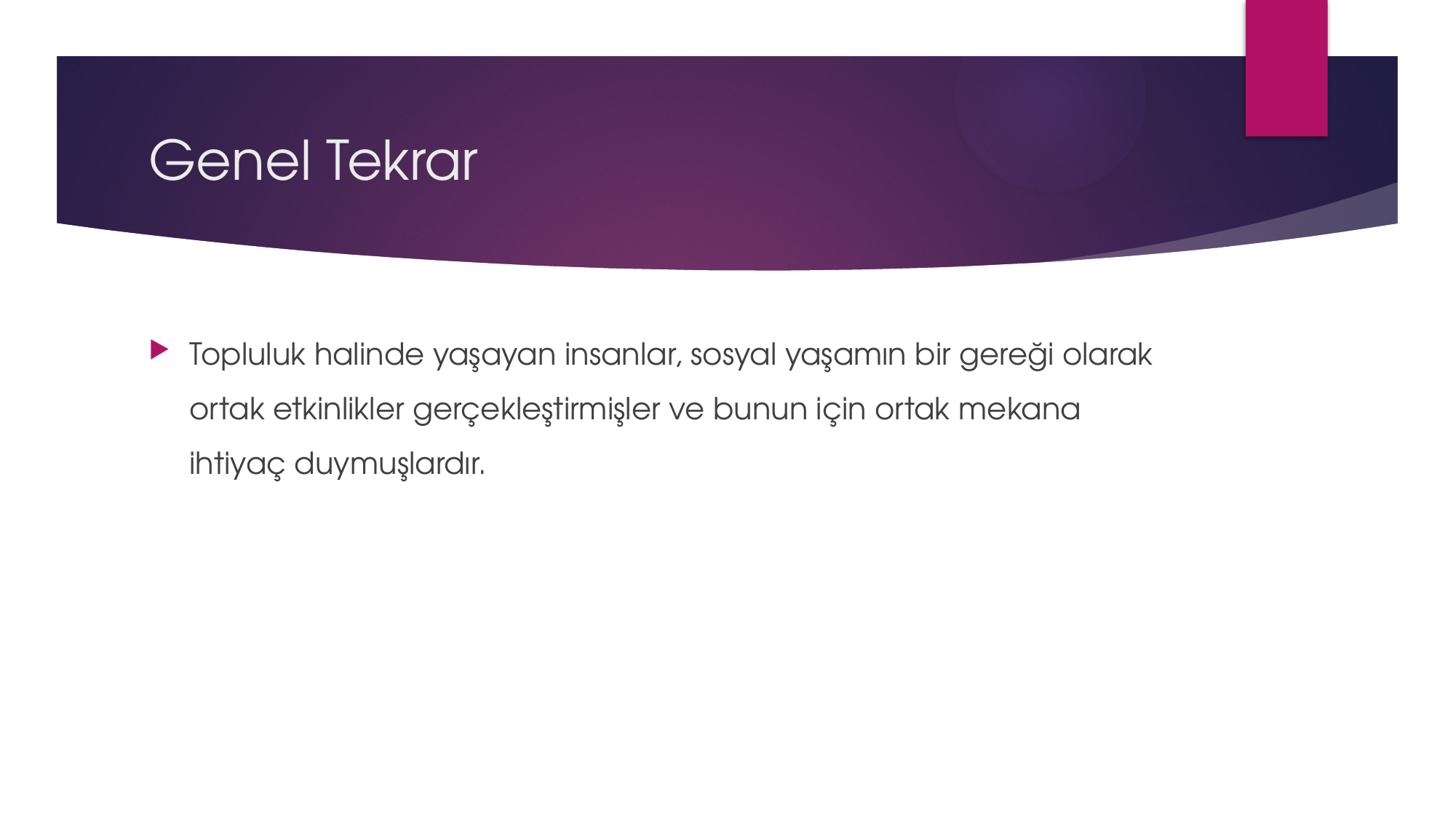

# Genel Tekrar
Topluluk halinde yaşayan insanlar, sosyal yaşamın bir gereği olarak ortak etkinlikler gerçekleştirmişler ve bunun için ortak mekana ihtiyaç duymuşlardır.